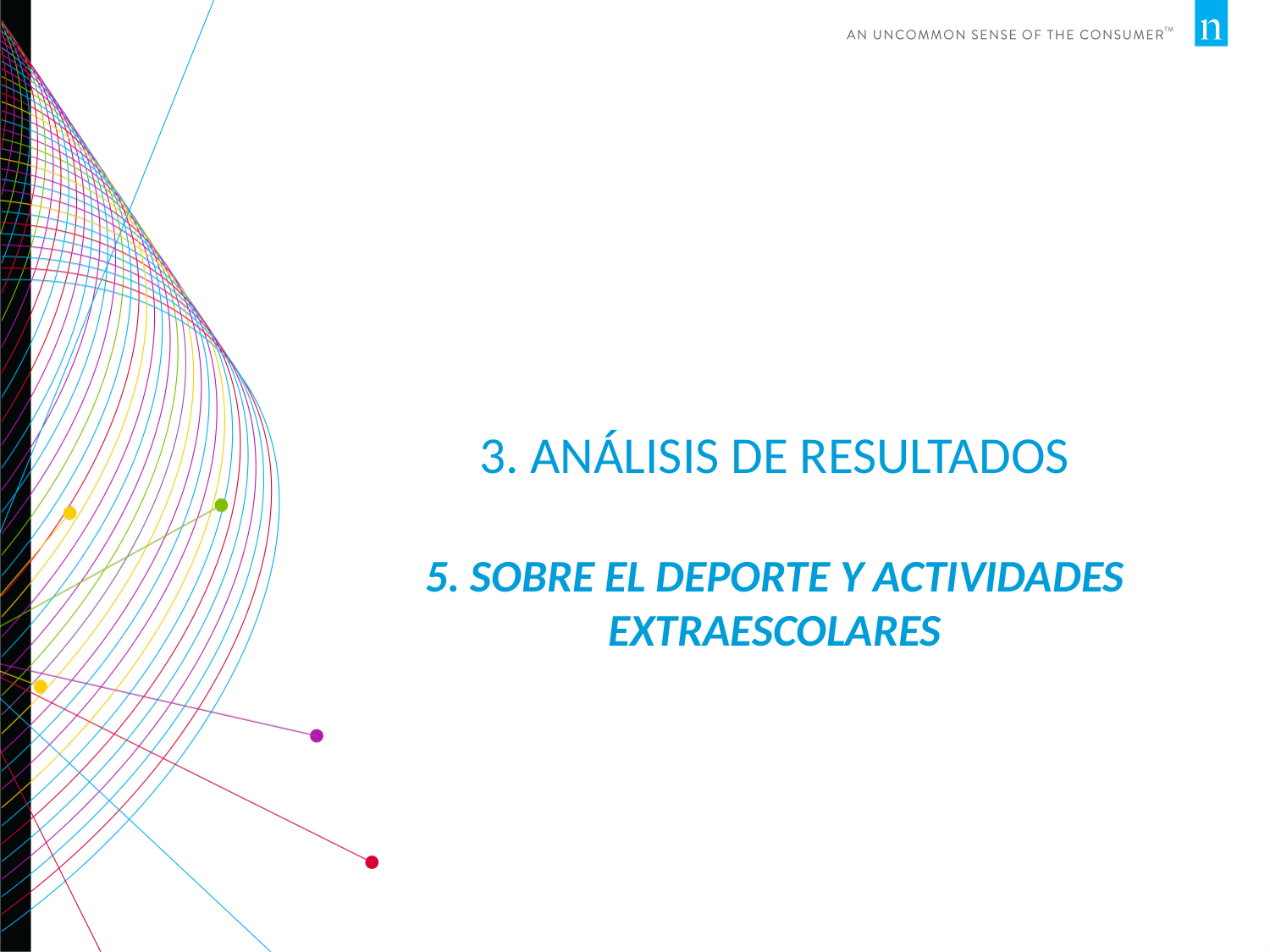

# 3. Análisis de RESULTADOS 5. Sobre el deporte y actividades extraescolares